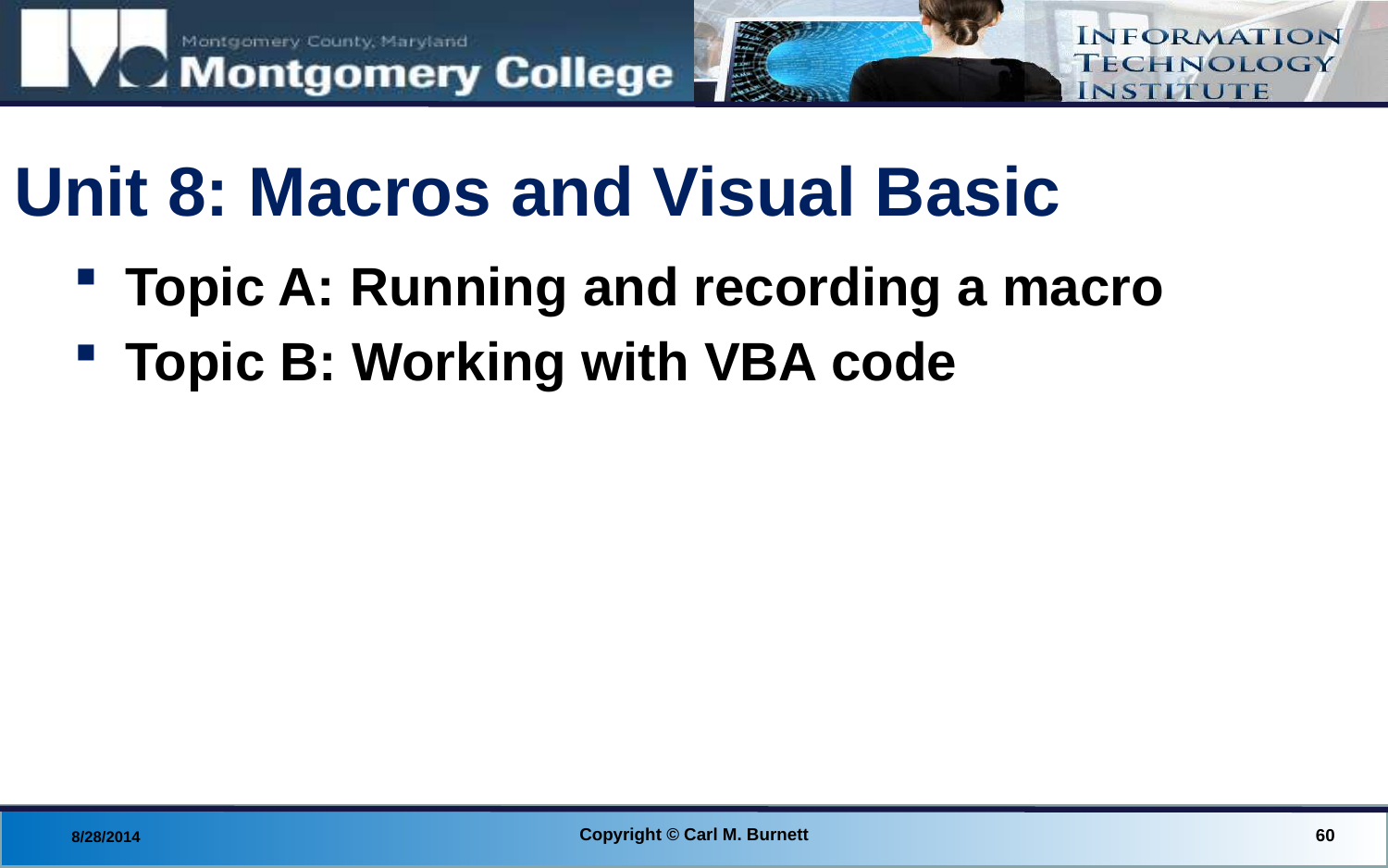

# Unit 8: Macros and Visual Basic
Topic A: Running and recording a macro
Topic B: Working with VBA code
Copyright © Carl M. Burnett
60
8/28/2014